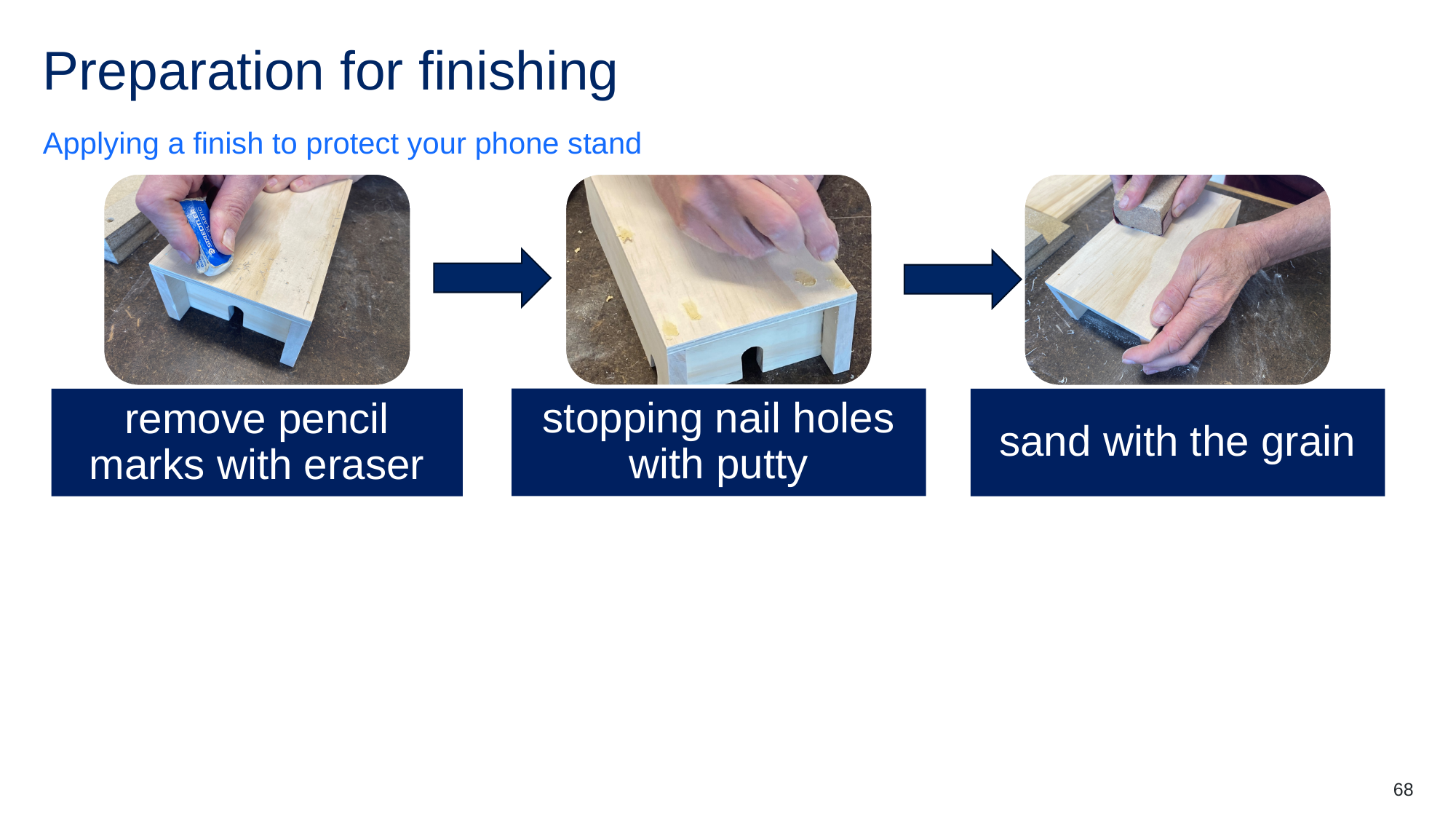

# Preparation for finishing
Applying a finish to protect your phone stand
remove pencil marks with eraser
stopping nail holes with putty
sand with the grain

68